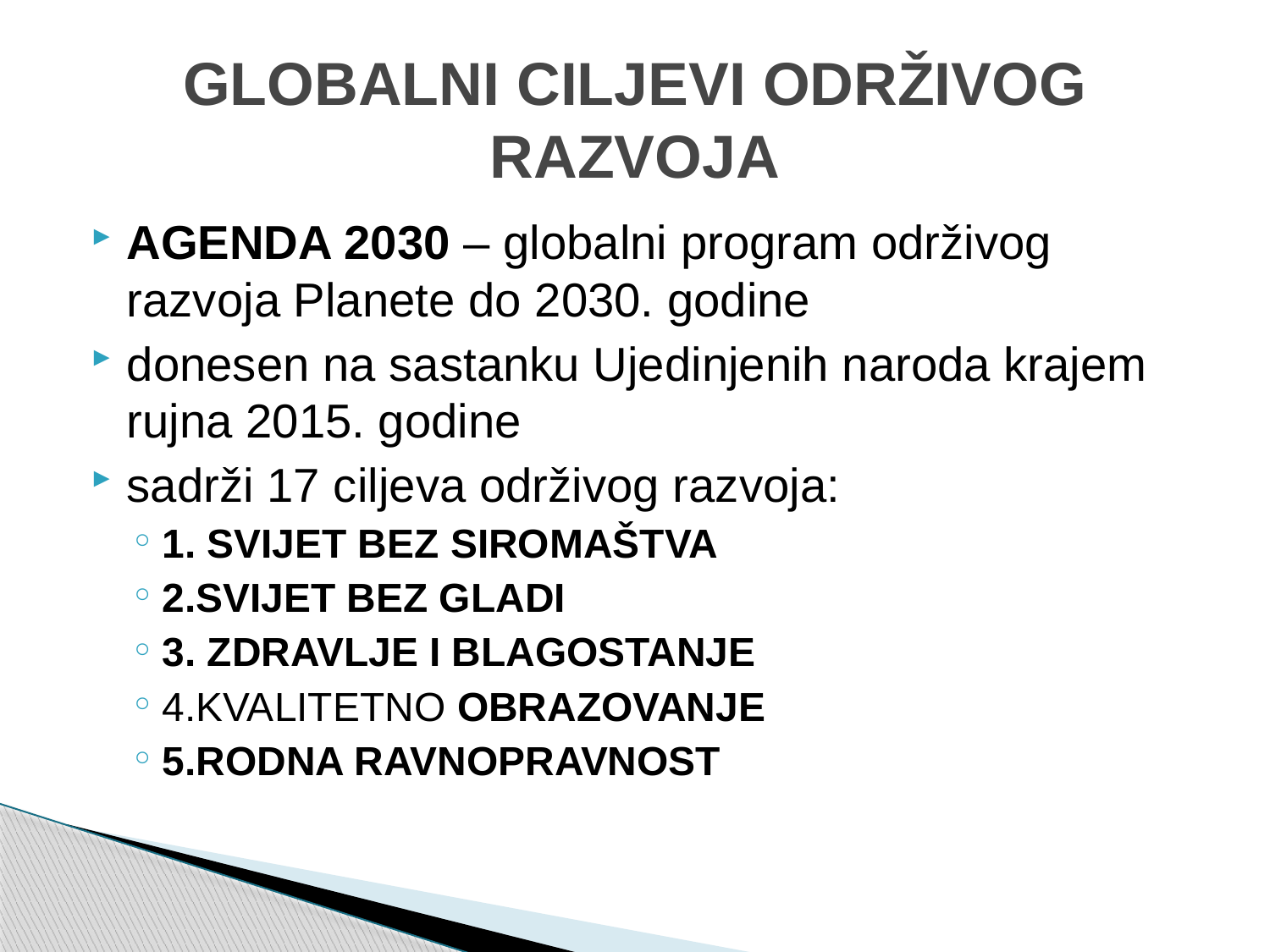

# GLOBALNI CILJEVI ODRŽIVOG RAZVOJA
AGENDA 2030 – globalni program održivog  razvoja Planete do 2030. godine
donesen na sastanku Ujedinjenih naroda krajem  rujna 2015. godine
sadrži 17 ciljeva održivog razvoja:
1. SVIJET BEZ SIROMAŠTVA
2.SVIJET BEZ GLADI
3. ZDRAVLJE I BLAGOSTANJE
4.KVALITETNO OBRAZOVANJE
5.RODNA RAVNOPRAVNOST